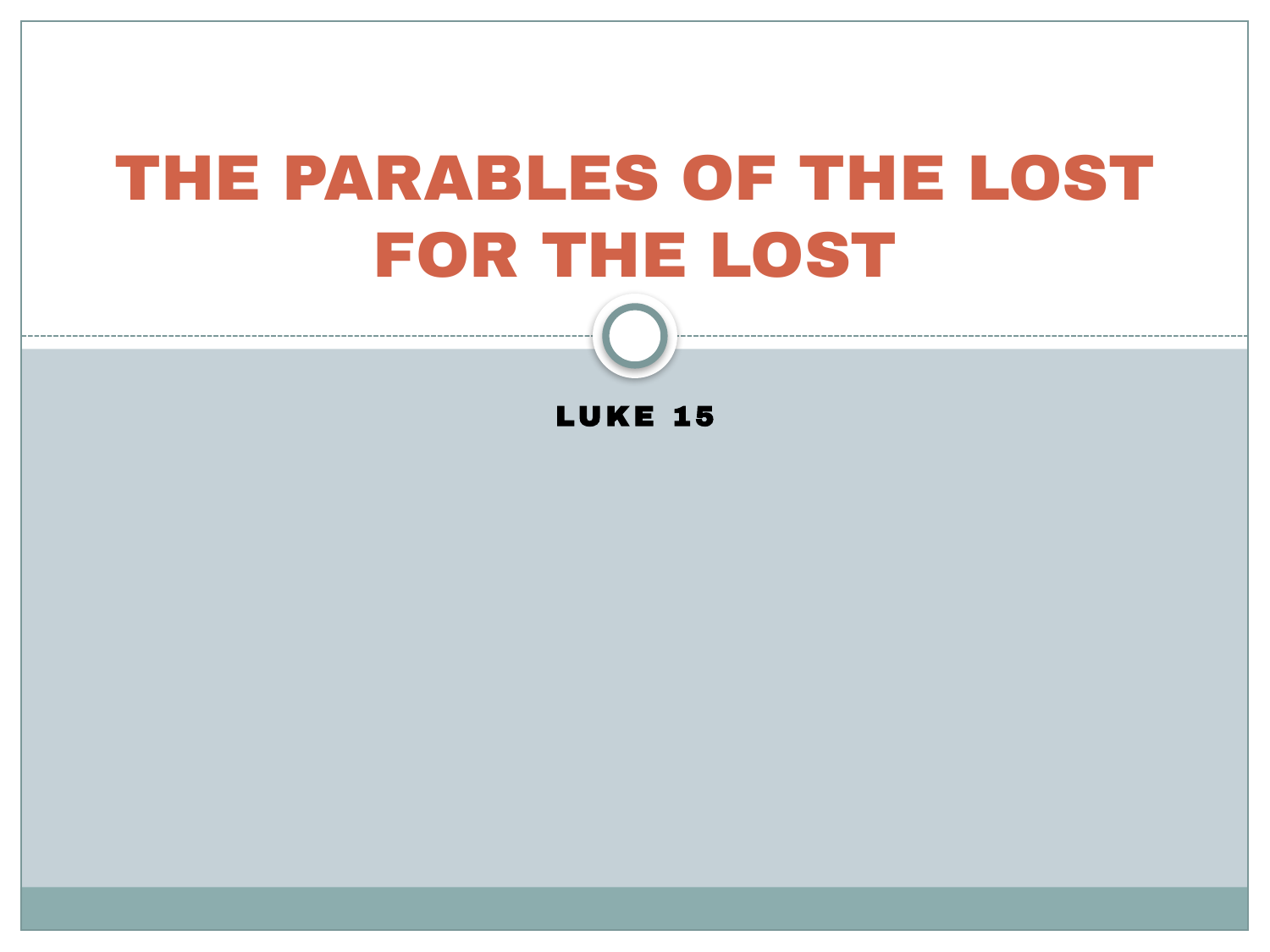

# THE PARABLES OF THE LOST FOR THE LOST
Luke 15